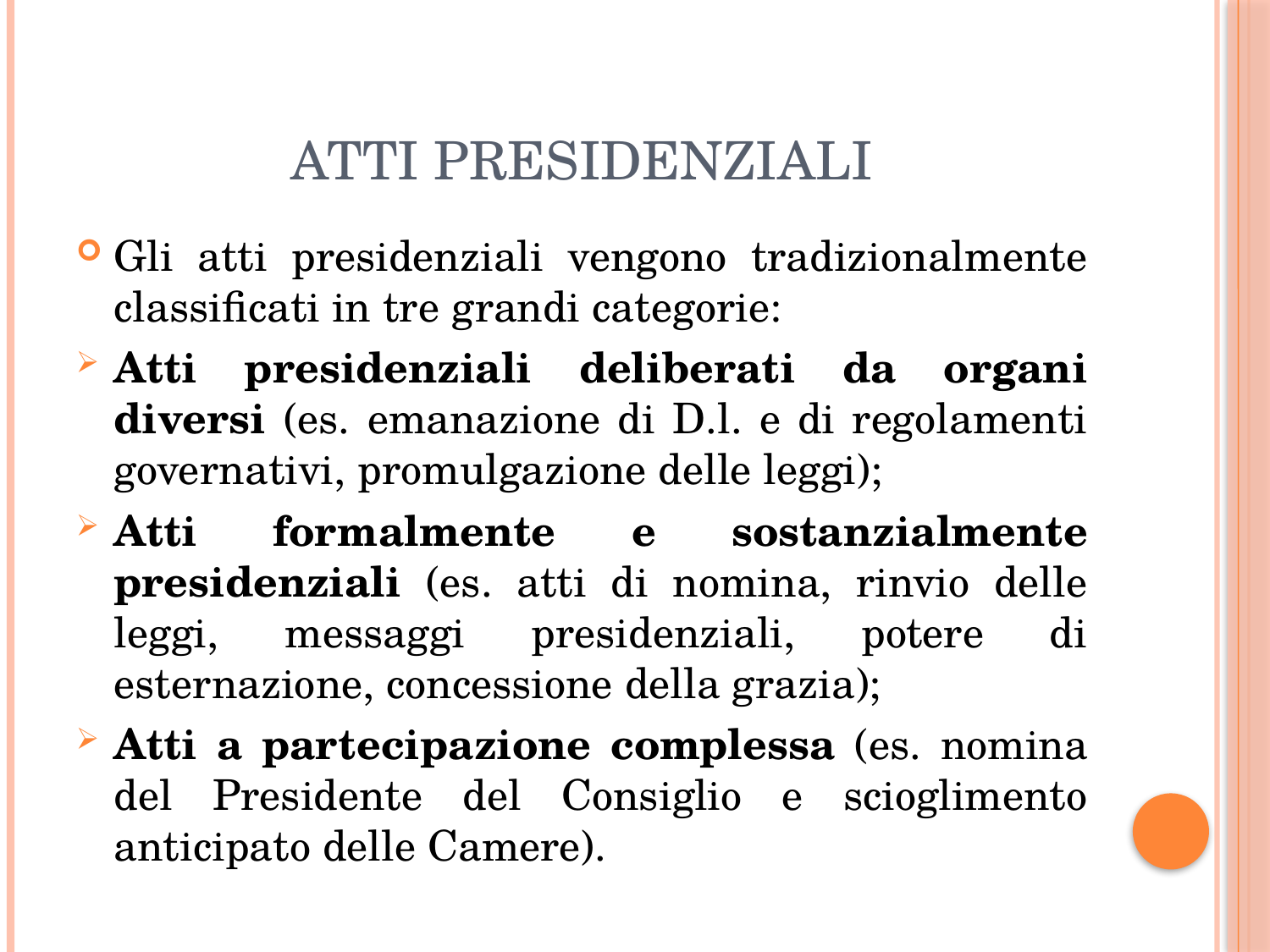

# Atti presidenziali
Gli atti presidenziali vengono tradizionalmente classificati in tre grandi categorie:
Atti presidenziali deliberati da organi diversi (es. emanazione di D.l. e di regolamenti governativi, promulgazione delle leggi);
Atti formalmente e sostanzialmente presidenziali (es. atti di nomina, rinvio delle leggi, messaggi presidenziali, potere di esternazione, concessione della grazia);
Atti a partecipazione complessa (es. nomina del Presidente del Consiglio e scioglimento anticipato delle Camere).